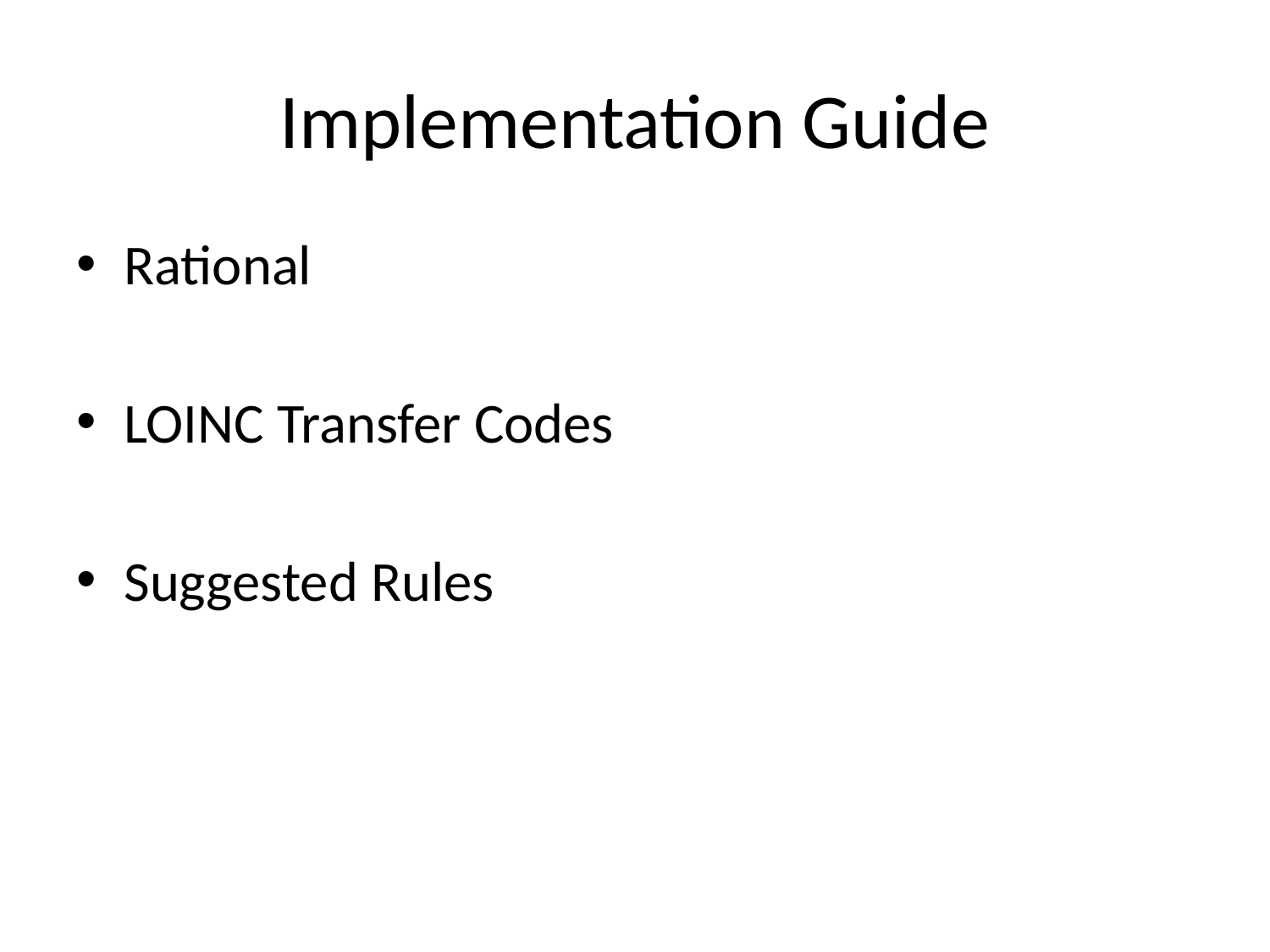

# Implementation Guide
Rational

LOINC Transfer Codes

Suggested Rules